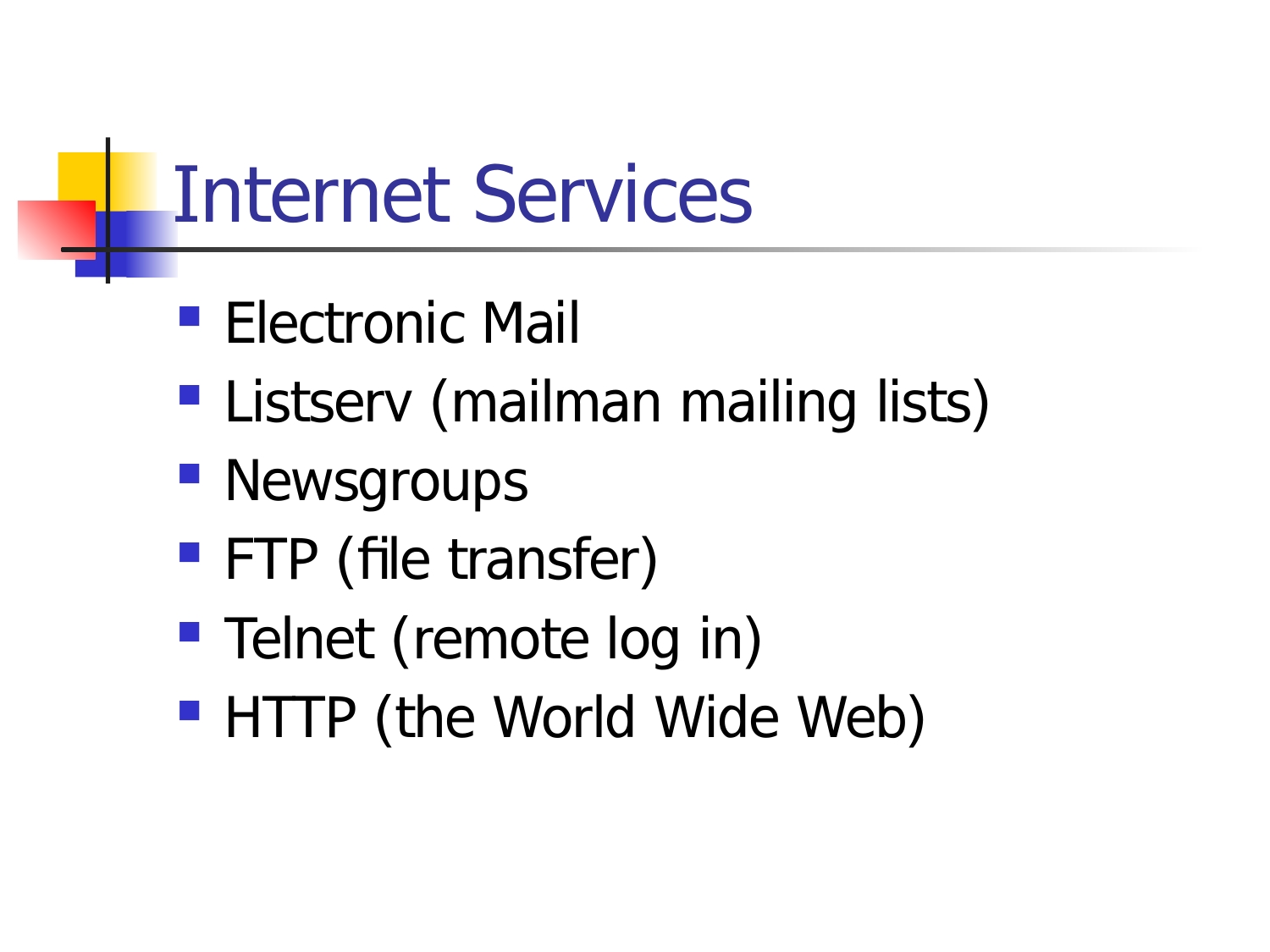

# Internet Services
Electronic Mail
Listserv (mailman mailing lists)
Newsgroups
FTP (file transfer)
Telnet (remote log in)
HTTP (the World Wide Web)